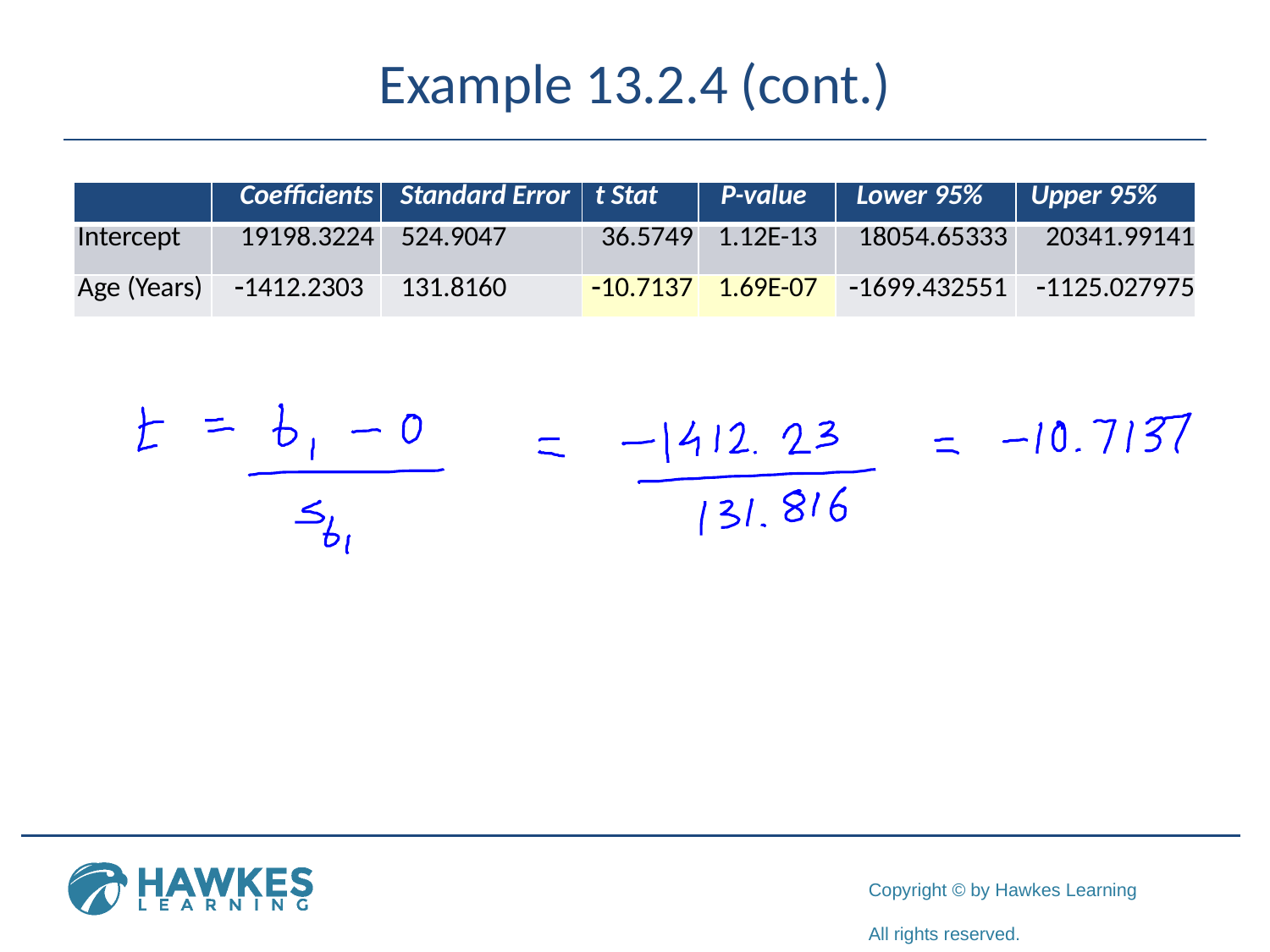

# Example 13.2.4 (cont.)

|  | Coeﬃcients | Standard Error | t Stat | P-value | Lower 95% | Upper 95% |
| --- | --- | --- | --- | --- | --- | --- |
| Intercept | 19198.3224 | 524.9047 | 36.5749 | 1.12E-13 | 18054.65333 | 20341.99141 |
| Age (Years) | −1412.2303 | 131.8160 | −10.7137 | 1.69E-07 | −1699.432551 | −1125.027975 |